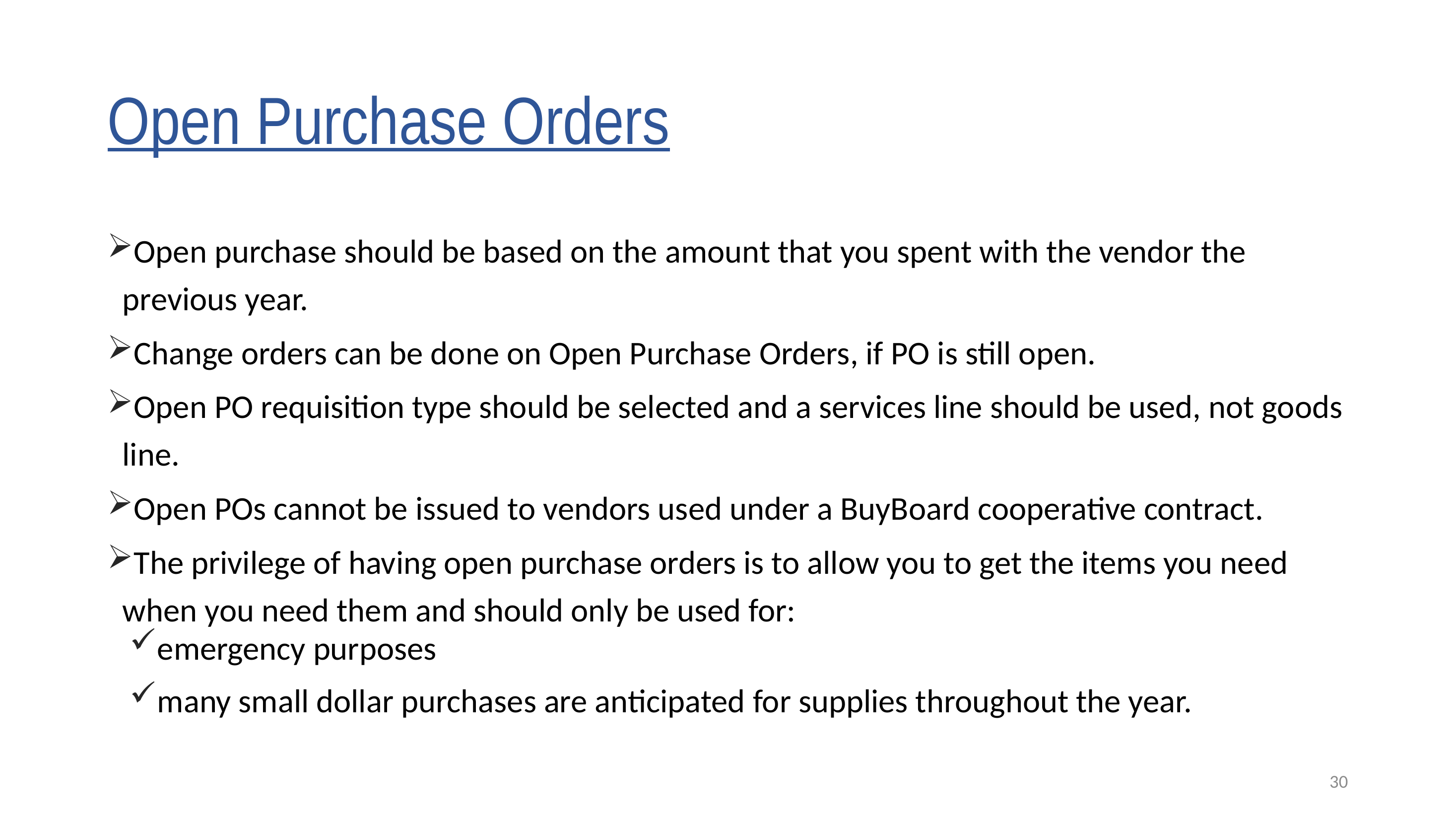

# Open Purchase Orders
Open purchase should be based on the amount that you spent with the vendor the previous year.
Change orders can be done on Open Purchase Orders, if PO is still open.
Open PO requisition type should be selected and a services line should be used, not goods line.
Open POs cannot be issued to vendors used under a BuyBoard cooperative contract.
The privilege of having open purchase orders is to allow you to get the items you need when you need them and should only be used for:
emergency purposes
many small dollar purchases are anticipated for supplies throughout the year.
30